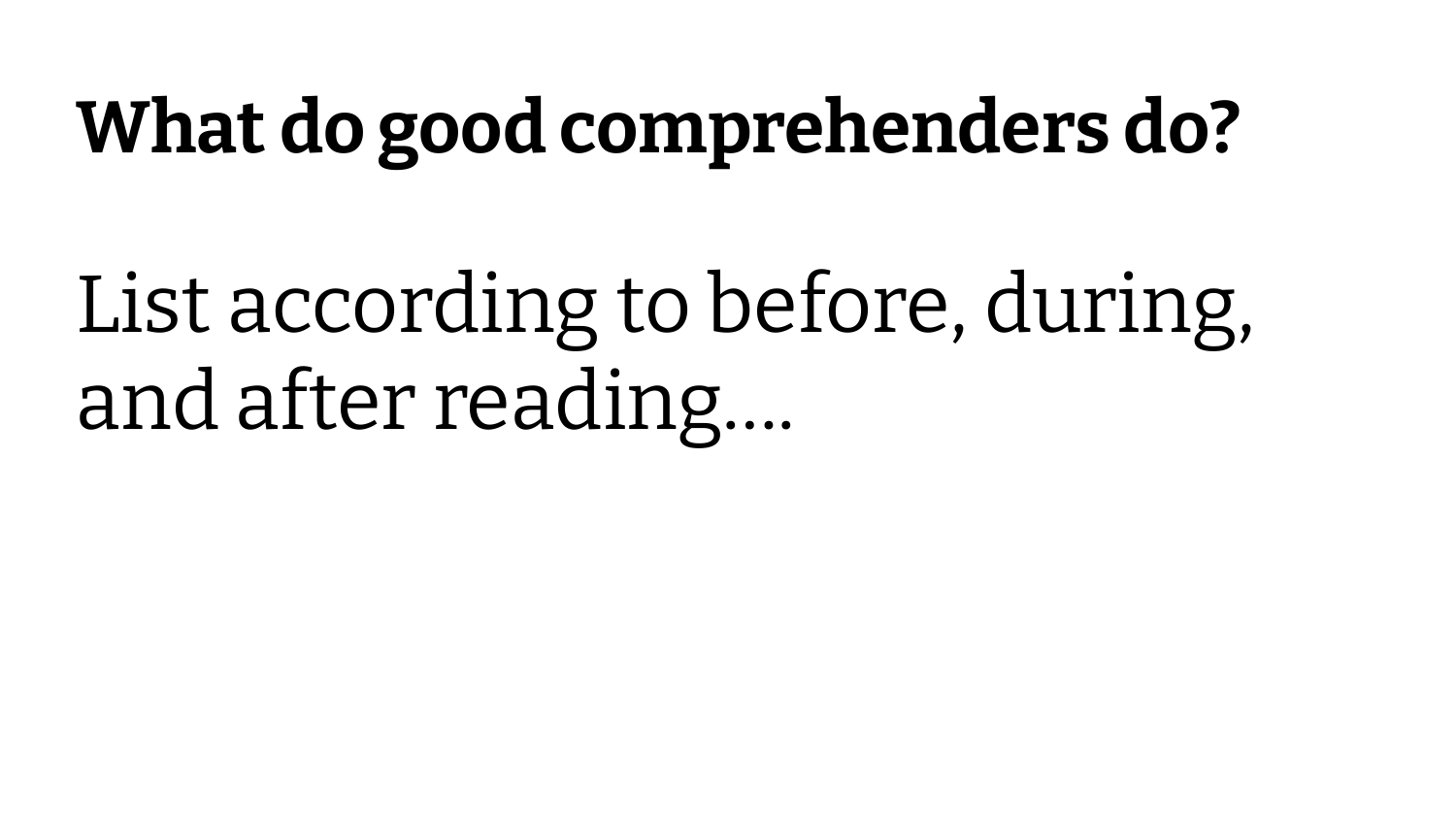

# What do good comprehenders do?
List according to before, during, and after reading….